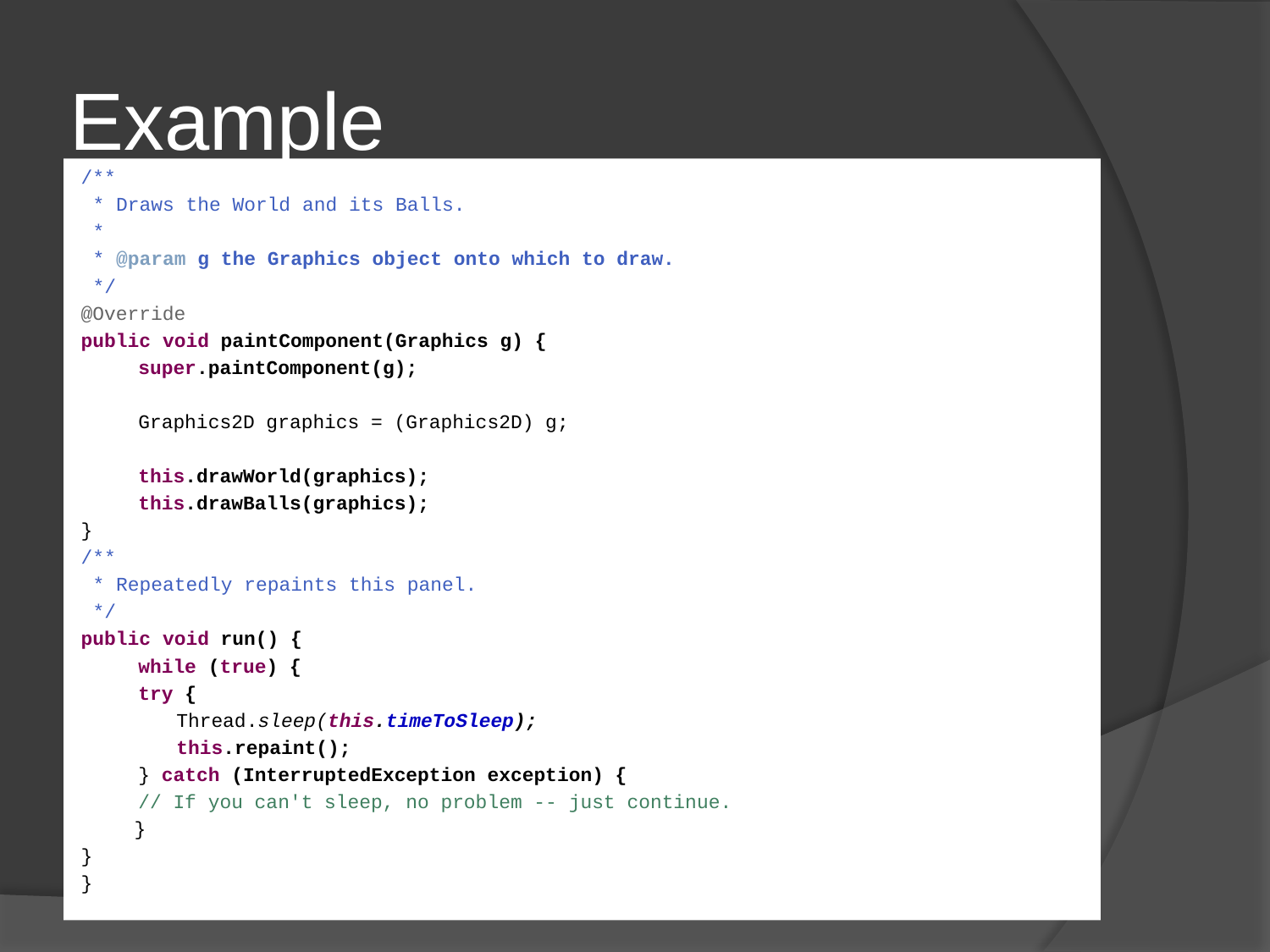

# Example
/**
 * Draws the World and its Balls.
 *
 * @param g the Graphics object onto which to draw.
 */
@Override
public void paintComponent(Graphics g) {
super.paintComponent(g);

Graphics2D graphics = (Graphics2D) g;

this.drawWorld(graphics);
this.drawBalls(graphics);
}
/**
 * Repeatedly repaints this panel.
 */
public void run() {
while (true) {
try {
	Thread.sleep(this.timeToSleep);
	this.repaint();
} catch (InterruptedException exception) {
// If you can't sleep, no problem -- just continue.
	}
}
}